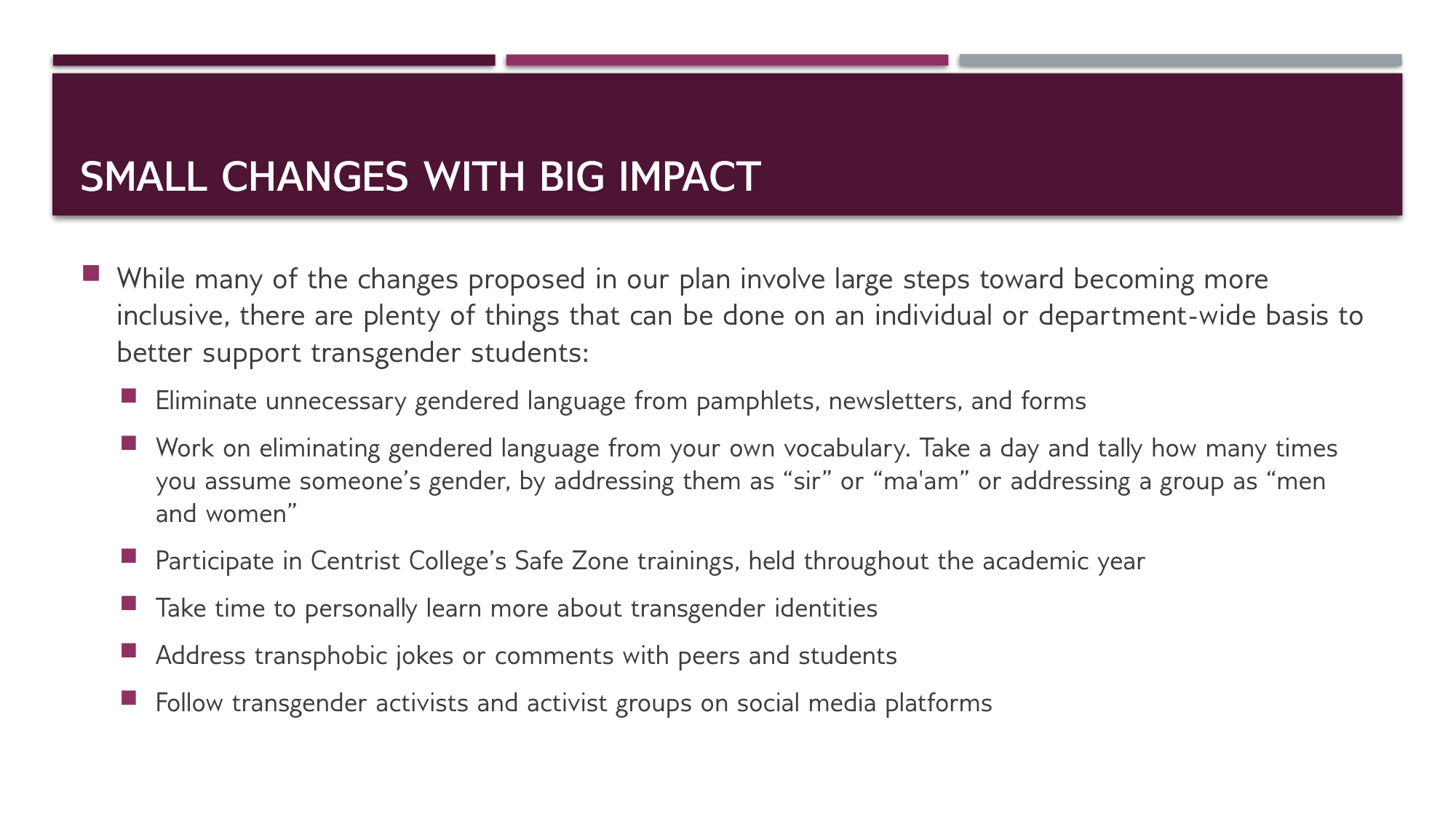

# SMALL CHANGES WITH BIG IMPACT
While many of the changes proposed in our plan involve large steps toward becoming more inclusive, there are plenty of things that can be done on an individual or department-wide basis to better support transgender students:
Eliminate unnecessary gendered language from pamphlets, newsletters, and forms
Work on eliminating gendered language from your own vocabulary. Take a day and tally how many times you assume someone’s gender, by addressing them as “sir” or “ma'am” or addressing a group as “men and women”
Participate in Centrist College’s Safe Zone trainings, held throughout the academic year
Take time to personally learn more about transgender identities
Address transphobic jokes or comments with peers and students
Follow transgender activists and activist groups on social media platforms